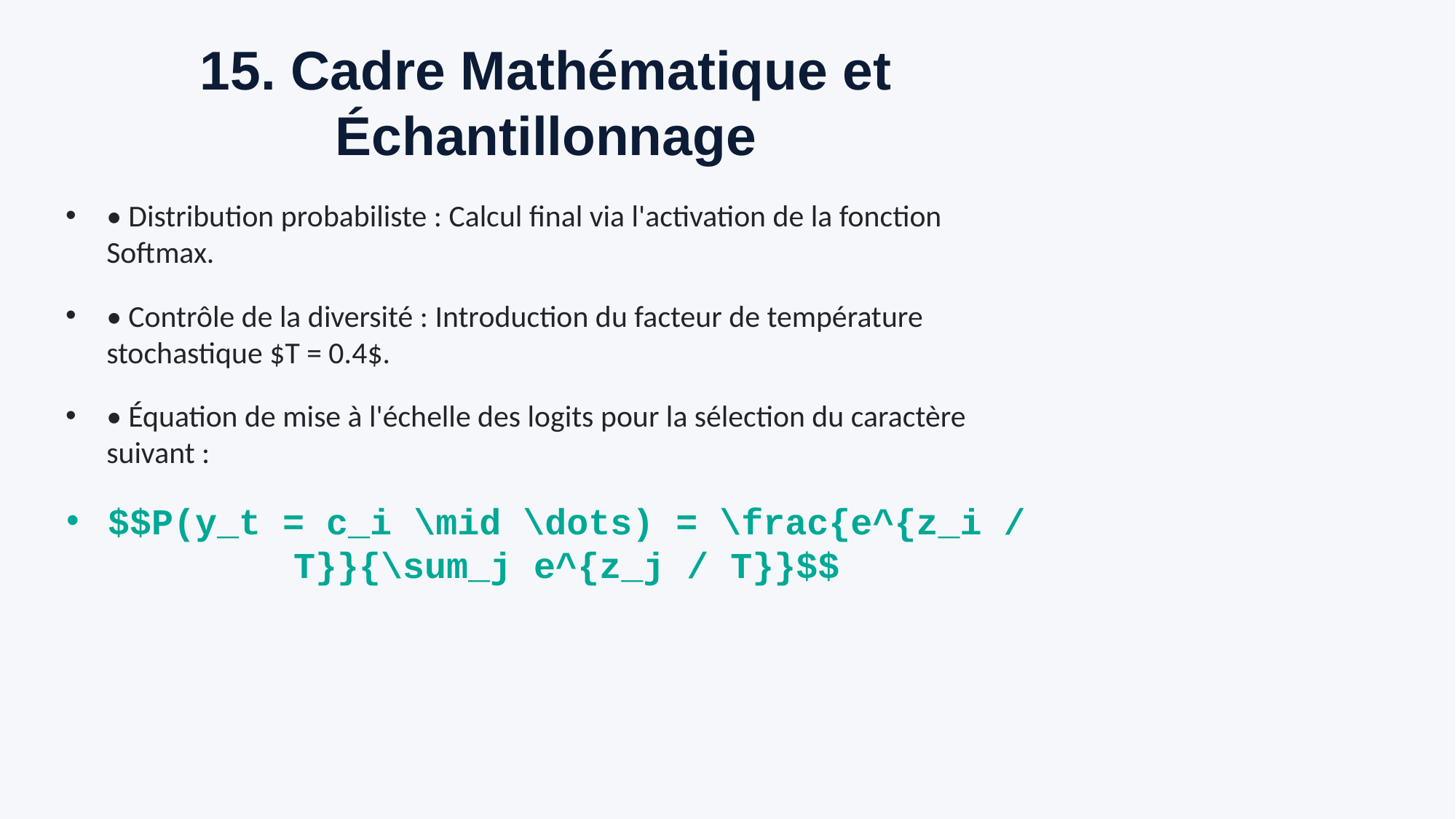

# 15. Cadre Mathématique et Échantillonnage
• Distribution probabiliste : Calcul final via l'activation de la fonction Softmax.
• Contrôle de la diversité : Introduction du facteur de température stochastique $T = 0.4$.
• Équation de mise à l'échelle des logits pour la sélection du caractère suivant :
$$P(y_t = c_i \mid \dots) = \frac{e^{z_i / T}}{\sum_j e^{z_j / T}}$$